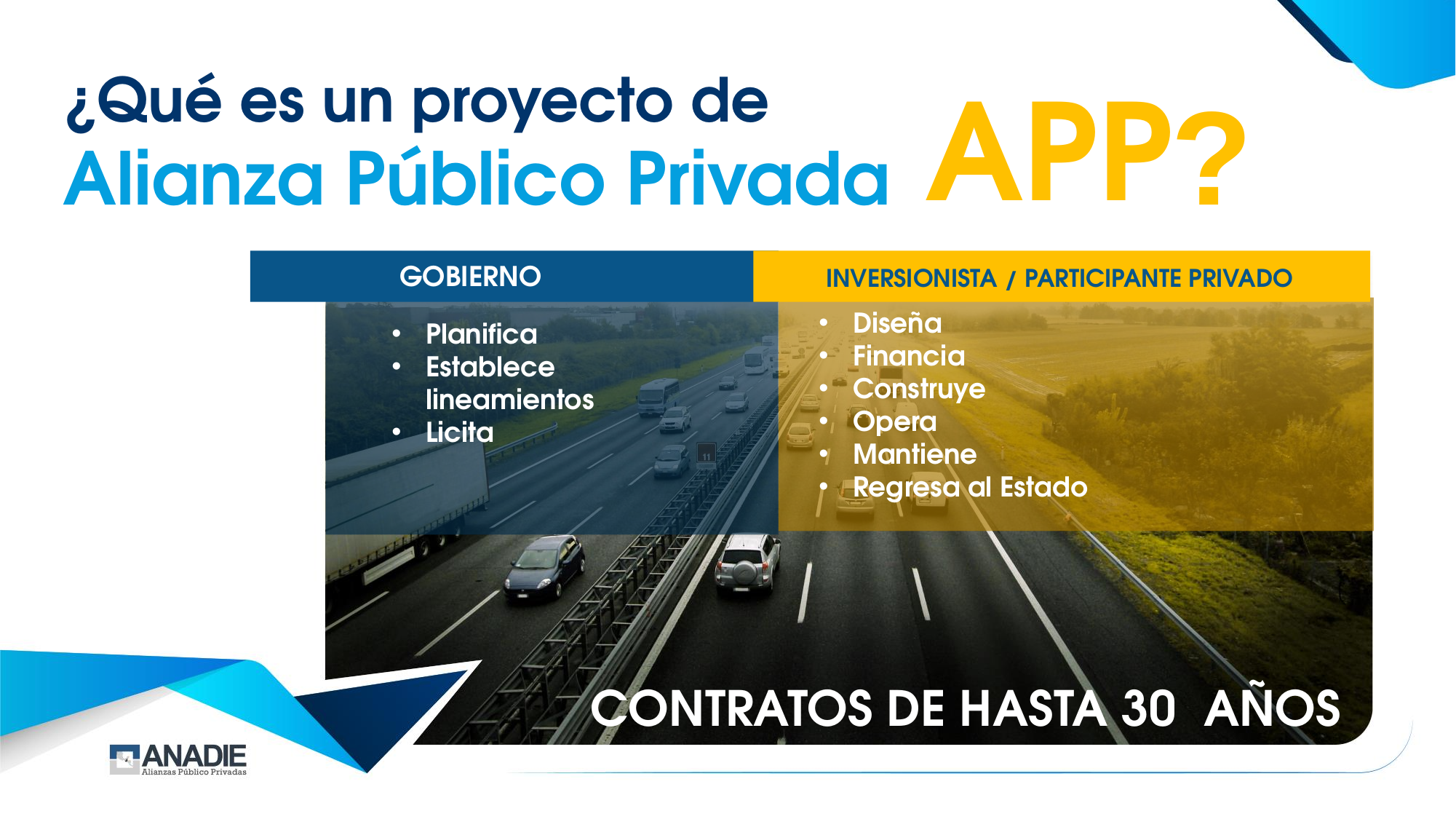

¿Qué es un proyecto de
?
Alianza Público Privada
# APP

GOBIERNO
INVERSIONISTA / PARTICIPANTE PRIVADO

Diseña
Financia
Construye
Opera
Mantiene
Regresa al Estado
Planifica
Establece lineamientos
Licita
CONTRATOS DE HASTA 30  AÑOS